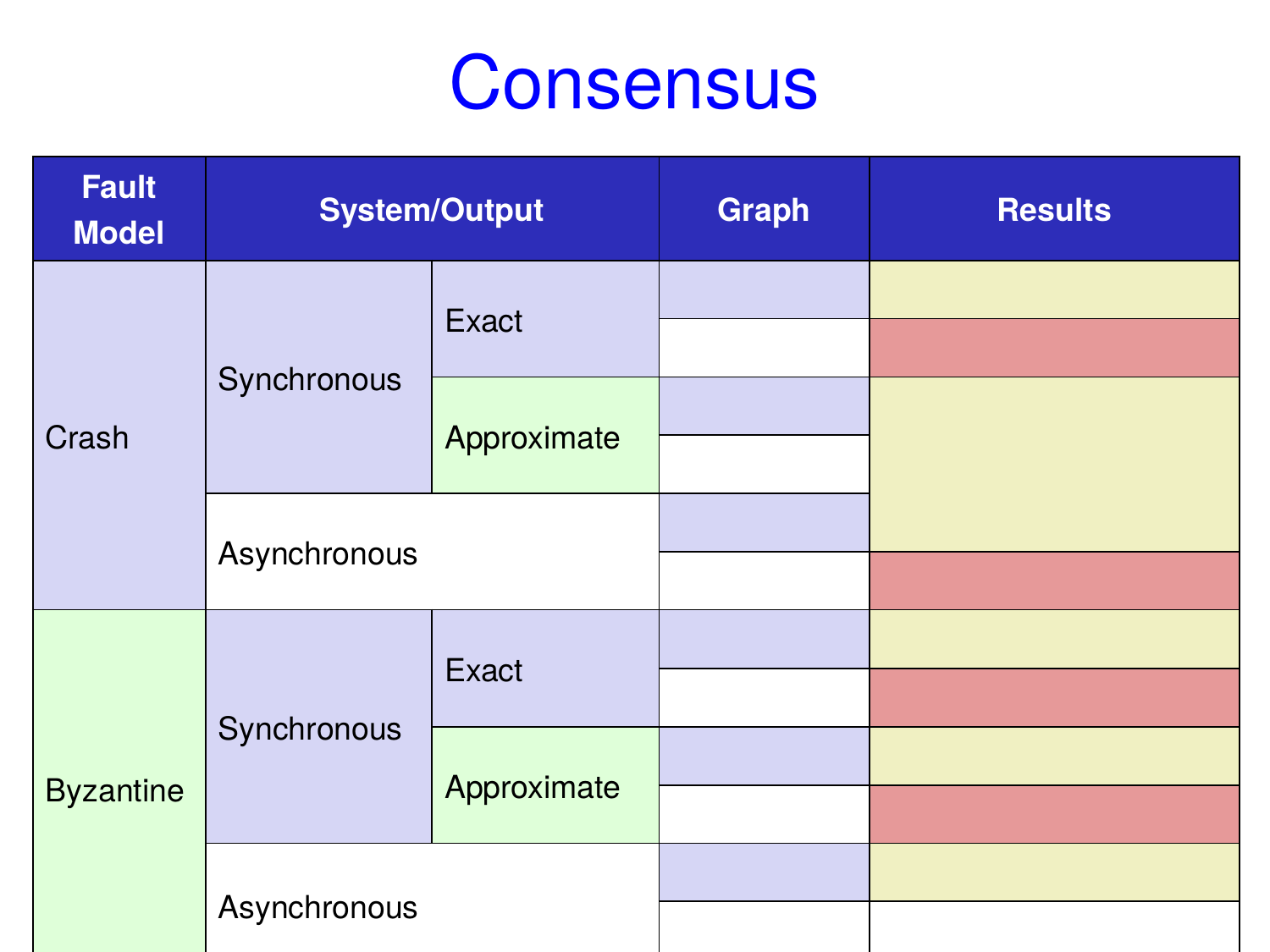

# Consensus
| Fault Model | System/Output |  | Graph | Results |
| --- | --- | --- | --- | --- |
| Crash | Synchronous | Exact |  |  |
|  |  |  |  |  |
|  |  | Approximate |  |  |
|  |  |  |  |  |
|  | Asynchronous |  |  |  |
|  |  |  |  |  |
| Byzantine | Synchronous | Exact |  |  |
|  |  |  |  |  |
|  |  | Approximate |  |  |
|  |  |  |  |  |
|  | Asynchronous |  |  |  |
|  |  |  |  |  |